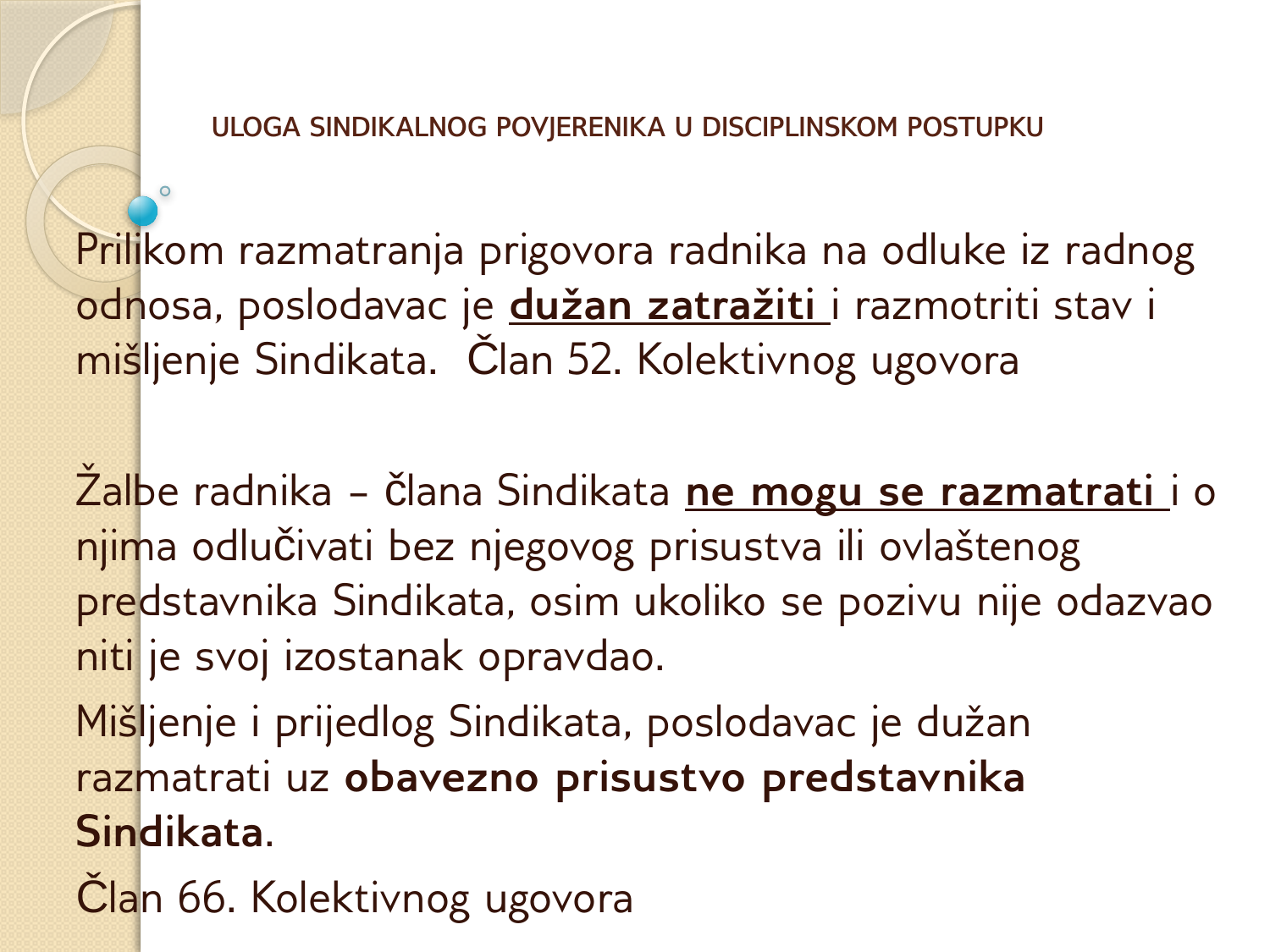

# ULOGA SINDIKALNOG POVJERENIKA U DISCIPLINSKOM POSTUPKU
Prilikom razmatranja prigovora radnika na odluke iz radnog odnosa, poslodavac je dužan zatražiti i razmotriti stav i mišljenje Sindikata.  Član 52. Kolektivnog ugovora

Žalbe radnika – člana Sindikata ne mogu se razmatrati i o njima odlučivati bez njegovog prisustva ili ovlaštenog predstavnika Sindikata, osim ukoliko se pozivu nije odazvao niti je svoj izostanak opravdao.
Mišljenje i prijedlog Sindikata, poslodavac je dužan razmatrati uz obavezno prisustvo predstavnika Sindikata.
Član 66. Kolektivnog ugovora